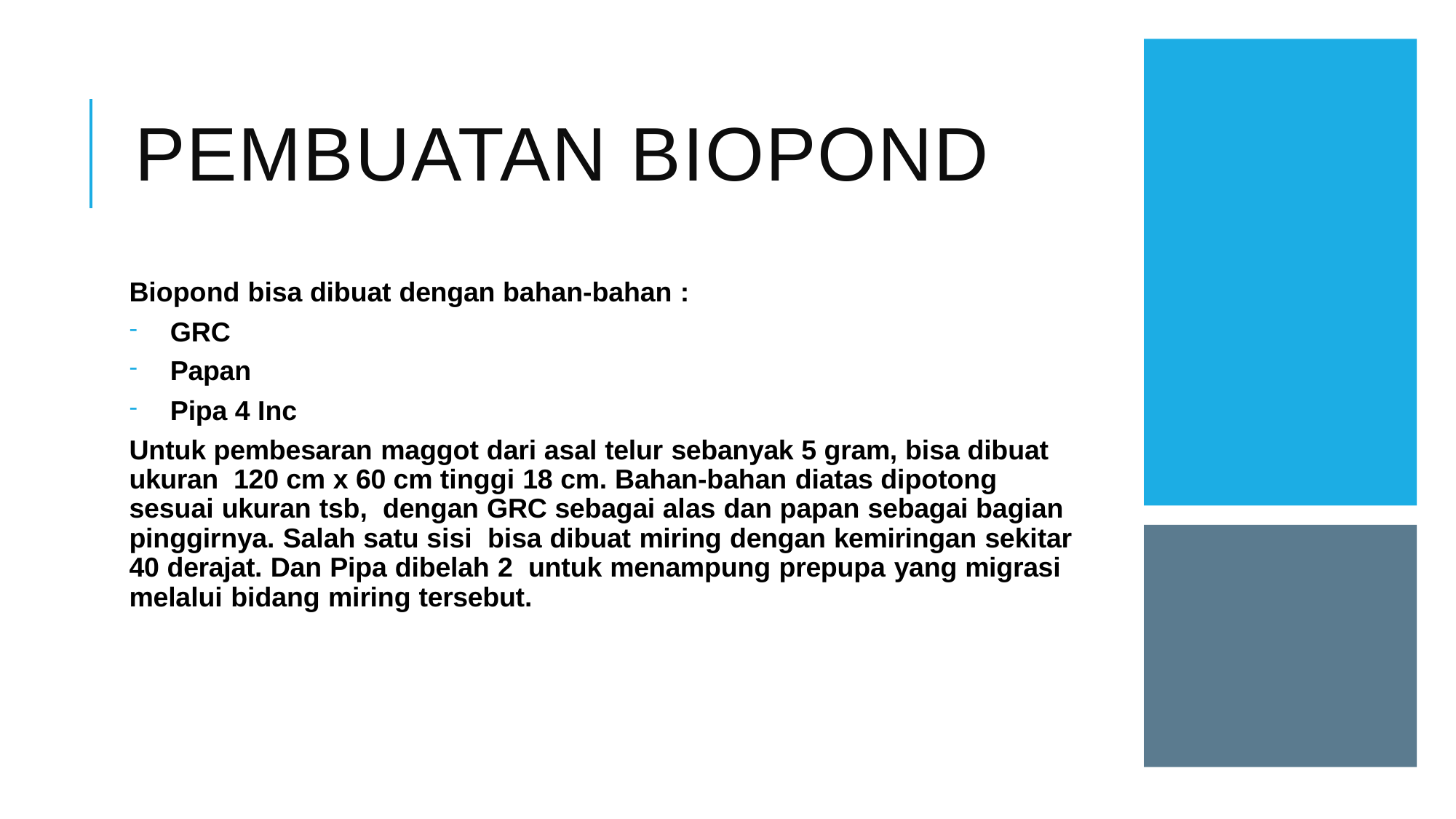

# Pembuatan Biopond
Biopond bisa dibuat dengan bahan-bahan :
GRC
Papan
Pipa 4 Inc
Untuk pembesaran maggot dari asal telur sebanyak 5 gram, bisa dibuat ukuran  120 cm x 60 cm tinggi 18 cm. Bahan-bahan diatas dipotong sesuai ukuran tsb,  dengan GRC sebagai alas dan papan sebagai bagian pinggirnya. Salah satu sisi  bisa dibuat miring dengan kemiringan sekitar 40 derajat. Dan Pipa dibelah 2  untuk menampung prepupa yang migrasi melalui bidang miring tersebut.